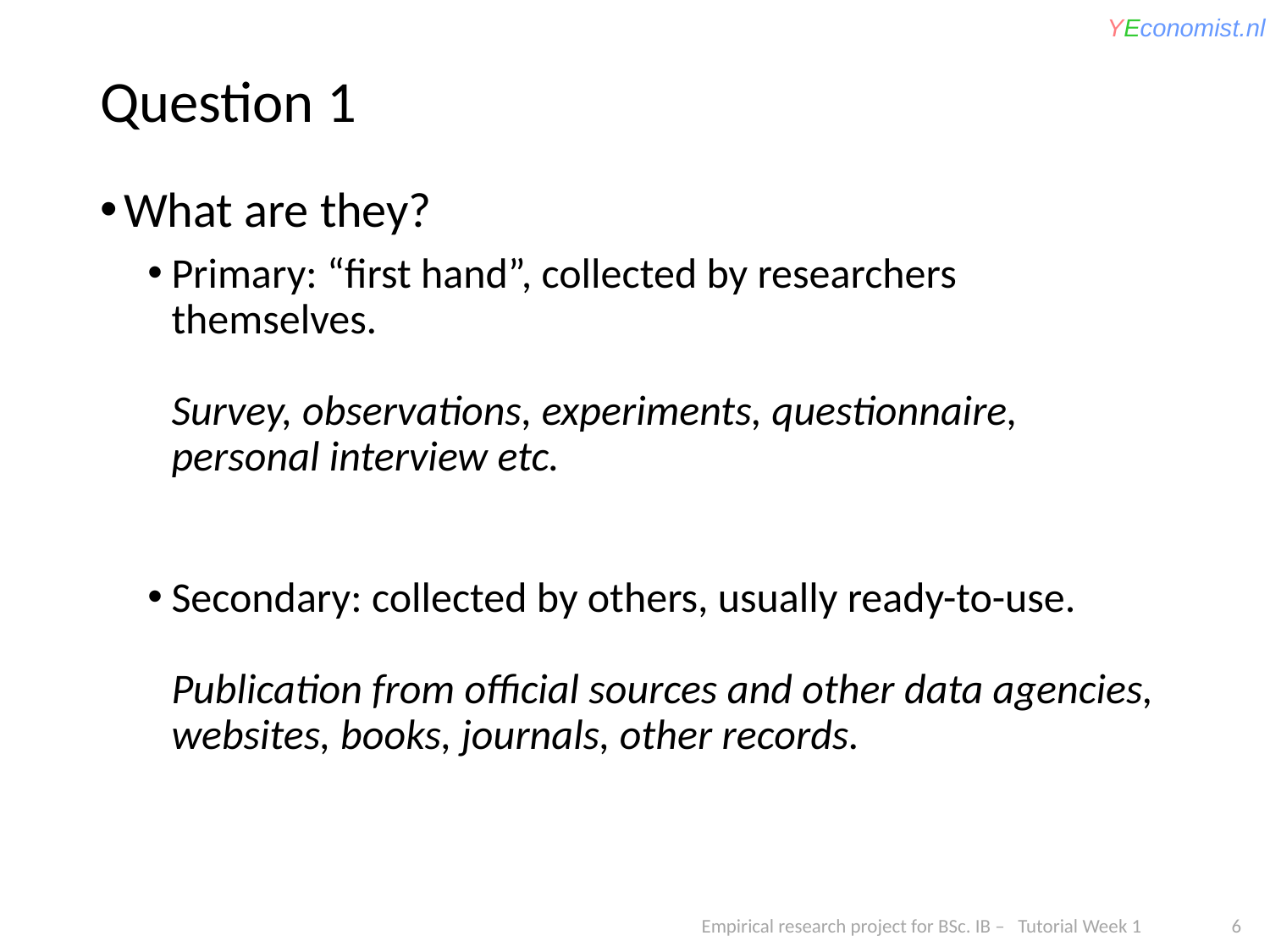

# Question 1
What are they?
Primary: “first hand”, collected by researchers themselves.
Survey, observations, experiments, questionnaire, personal interview etc.

Secondary: collected by others, usually ready-to-use.
Publication from official sources and other data agencies, websites, books, journals, other records.

Empirical research project for BSc. IB –   Tutorial Week 1                    6